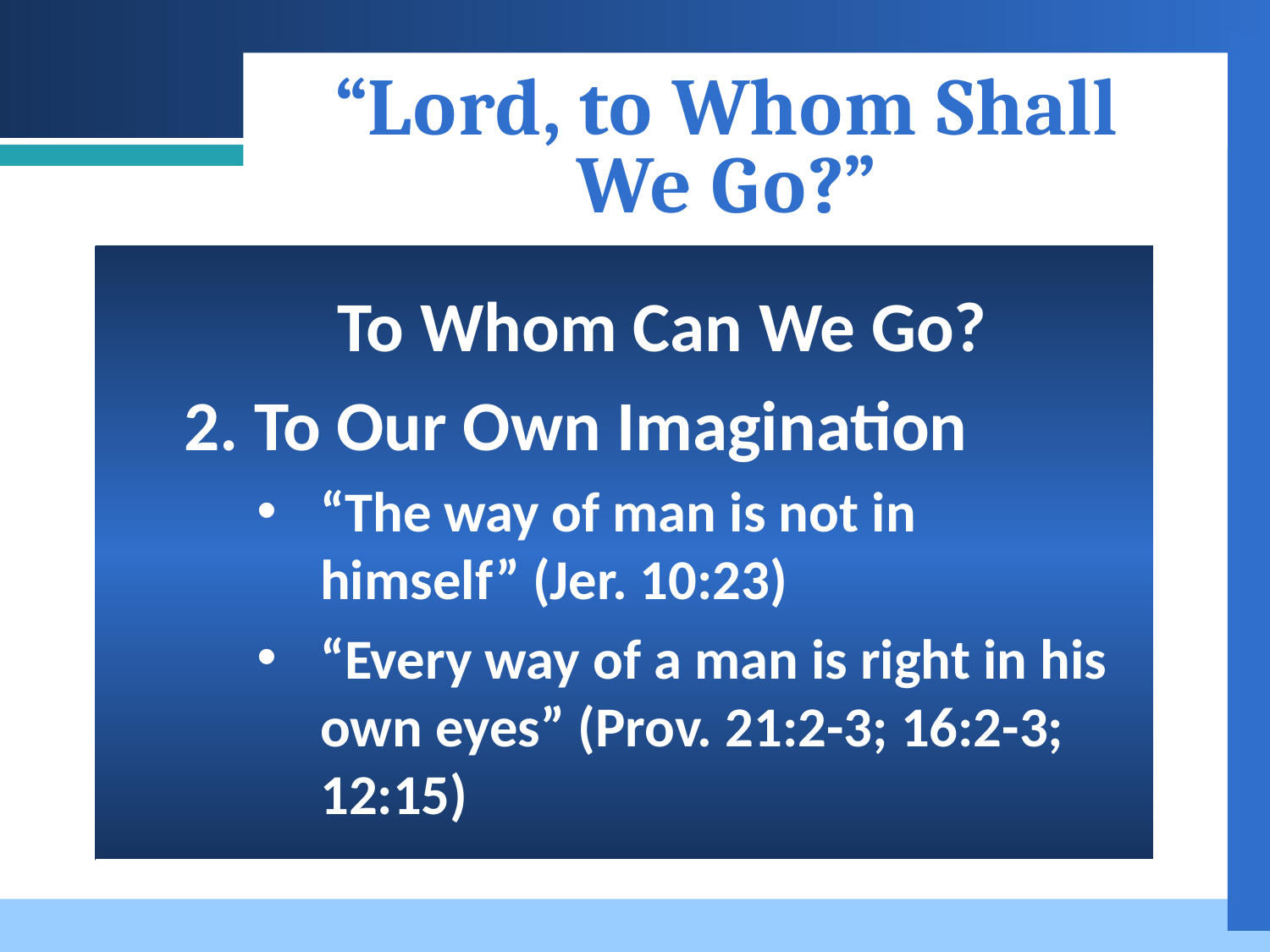

# “Lord, to Whom Shall We Go?”
|  |
| --- |
To Whom Can We Go?
2. To Our Own Imagination
“The way of man is not in  himself” (Jer. 10:23)
“Every way of a man is right in his own eyes” (Prov. 21:2-3; 16:2-3; 12:15)